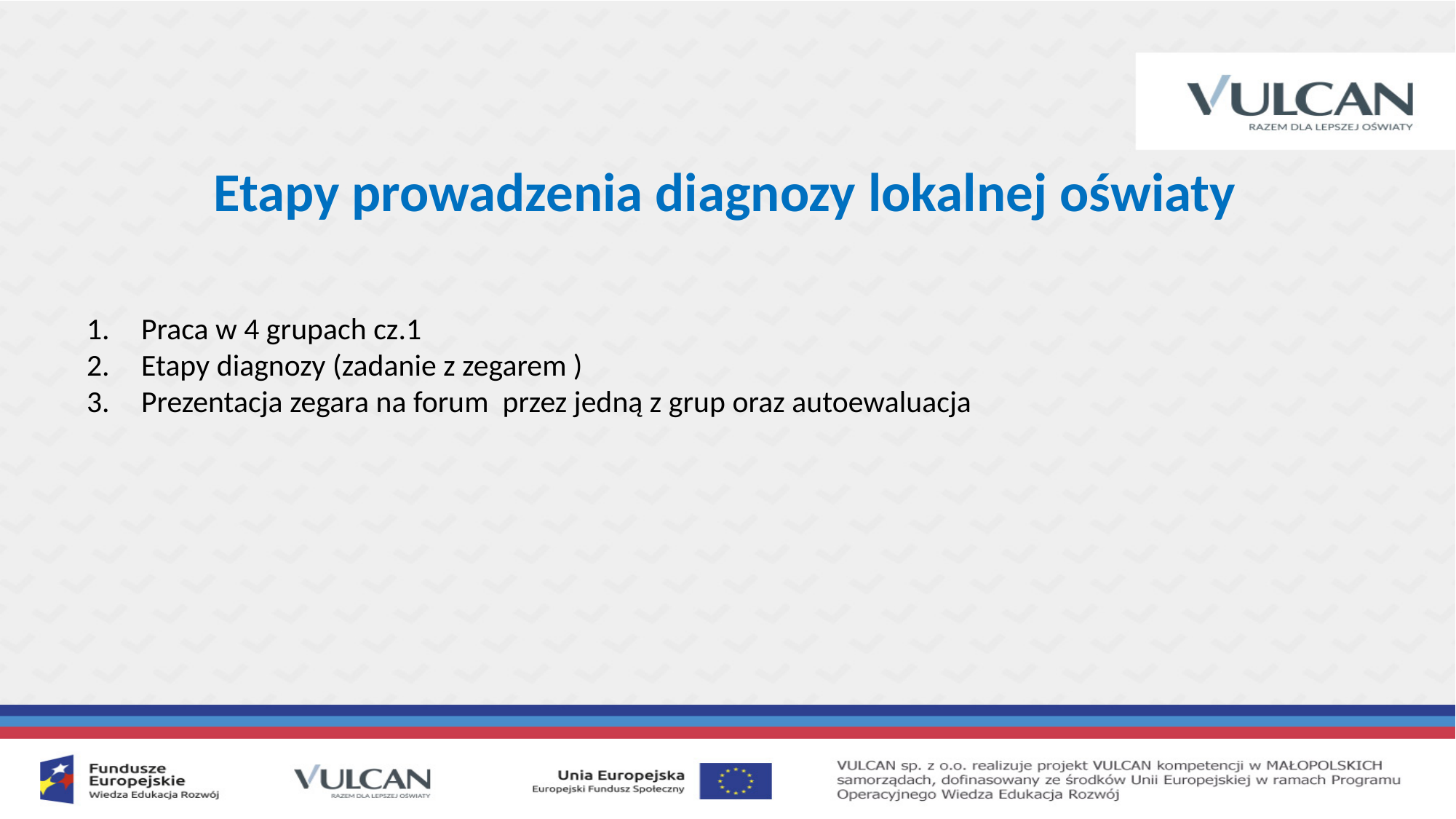

Etapy prowadzenia diagnozy lokalnej oświaty
Praca w 4 grupach cz.1
Etapy diagnozy (zadanie z zegarem )
Prezentacja zegara na forum  przez jedną z grup oraz autoewaluacja